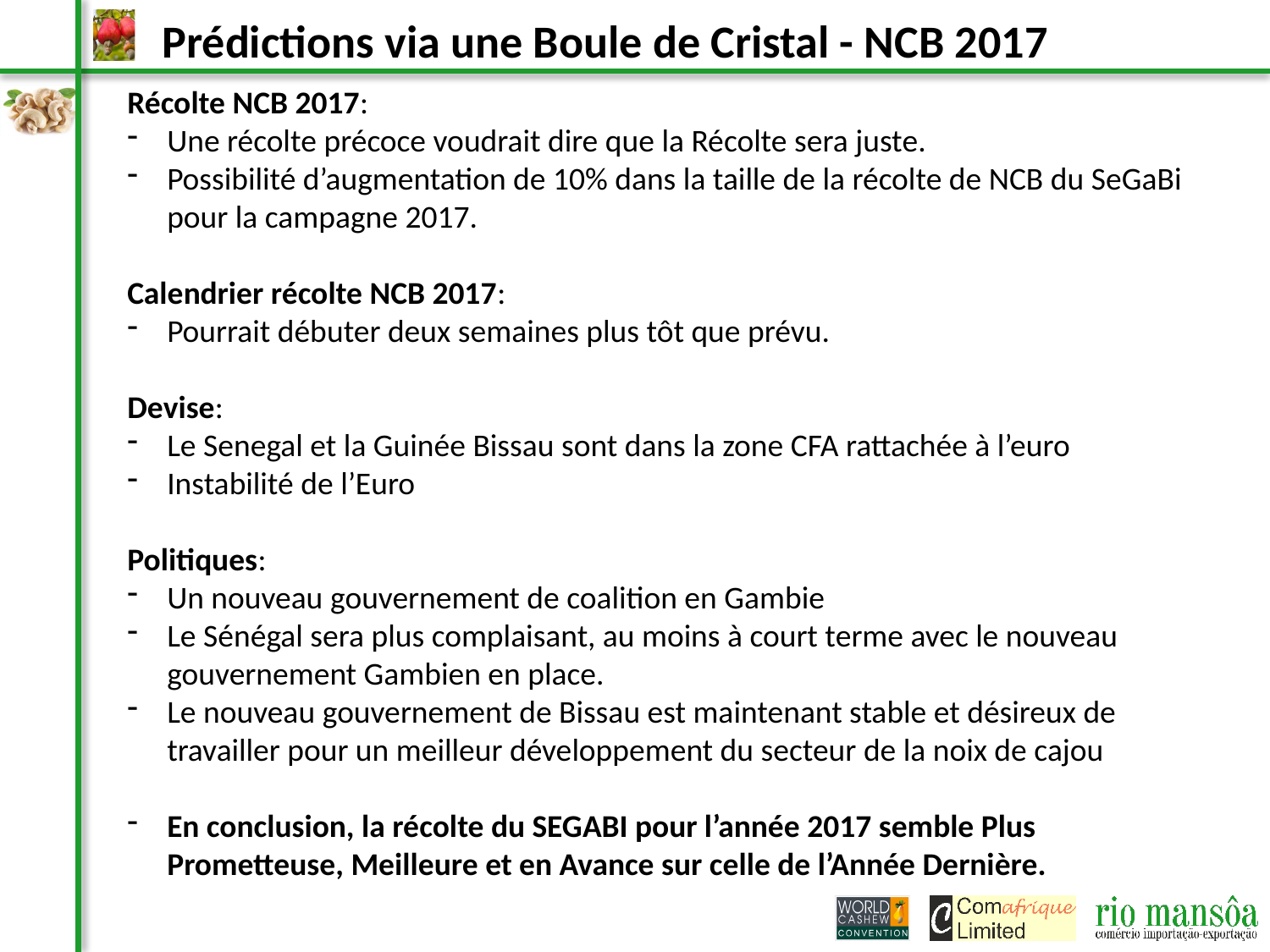

Prédictions via une Boule de Cristal - NCB 2017
Récolte NCB 2017:
Une récolte précoce voudrait dire que la Récolte sera juste.
Possibilité d’augmentation de 10% dans la taille de la récolte de NCB du SeGaBi pour la campagne 2017.

Calendrier récolte NCB 2017:
Pourrait débuter deux semaines plus tôt que prévu.

Devise:
Le Senegal et la Guinée Bissau sont dans la zone CFA rattachée à l’euro
Instabilité de l’Euro

Politiques:
Un nouveau gouvernement de coalition en Gambie
Le Sénégal sera plus complaisant, au moins à court terme avec le nouveau gouvernement Gambien en place.
Le nouveau gouvernement de Bissau est maintenant stable et désireux de travailler pour un meilleur développement du secteur de la noix de cajou

En conclusion, la récolte du SEGABI pour l’année 2017 semble Plus Prometteuse, Meilleure et en Avance sur celle de l’Année Dernière.